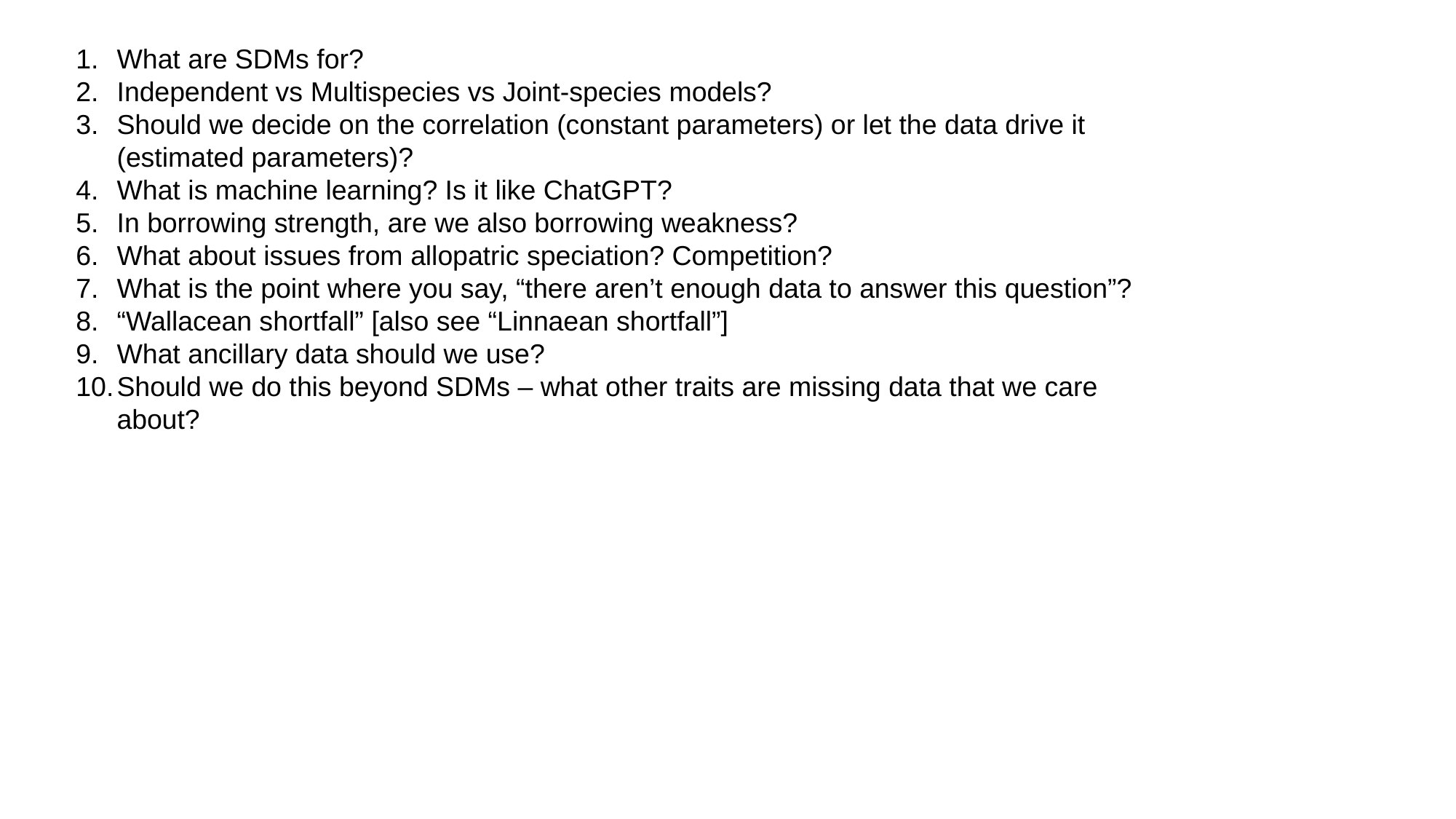

What are SDMs for?
Independent vs Multispecies vs Joint-species models?
Should we decide on the correlation (constant parameters) or let the data drive it (estimated parameters)?
What is machine learning? Is it like ChatGPT?
In borrowing strength, are we also borrowing weakness?
What about issues from allopatric speciation? Competition?
What is the point where you say, “there aren’t enough data to answer this question”?
“Wallacean shortfall” [also see “Linnaean shortfall”]
What ancillary data should we use?
Should we do this beyond SDMs – what other traits are missing data that we care about?